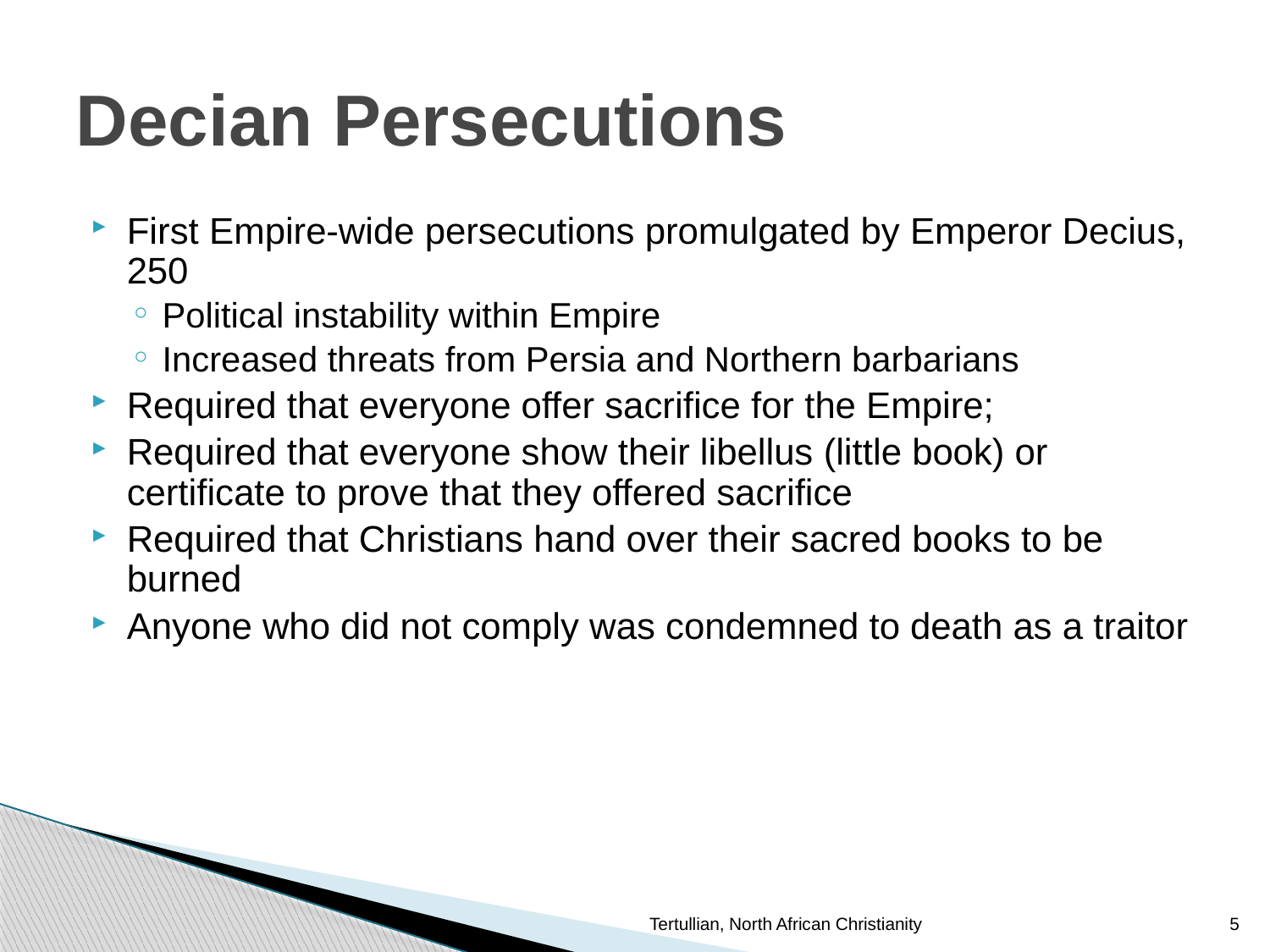

# Decian Persecutions
First Empire-wide persecutions promulgated by Emperor Decius, 250
Political instability within Empire
Increased threats from Persia and Northern barbarians
Required that everyone offer sacrifice for the Empire;
Required that everyone show their libellus (little book) or certificate to prove that they offered sacrifice
Required that Christians hand over their sacred books to be burned
Anyone who did not comply was condemned to death as a traitor
Tertullian, North African Christianity
5